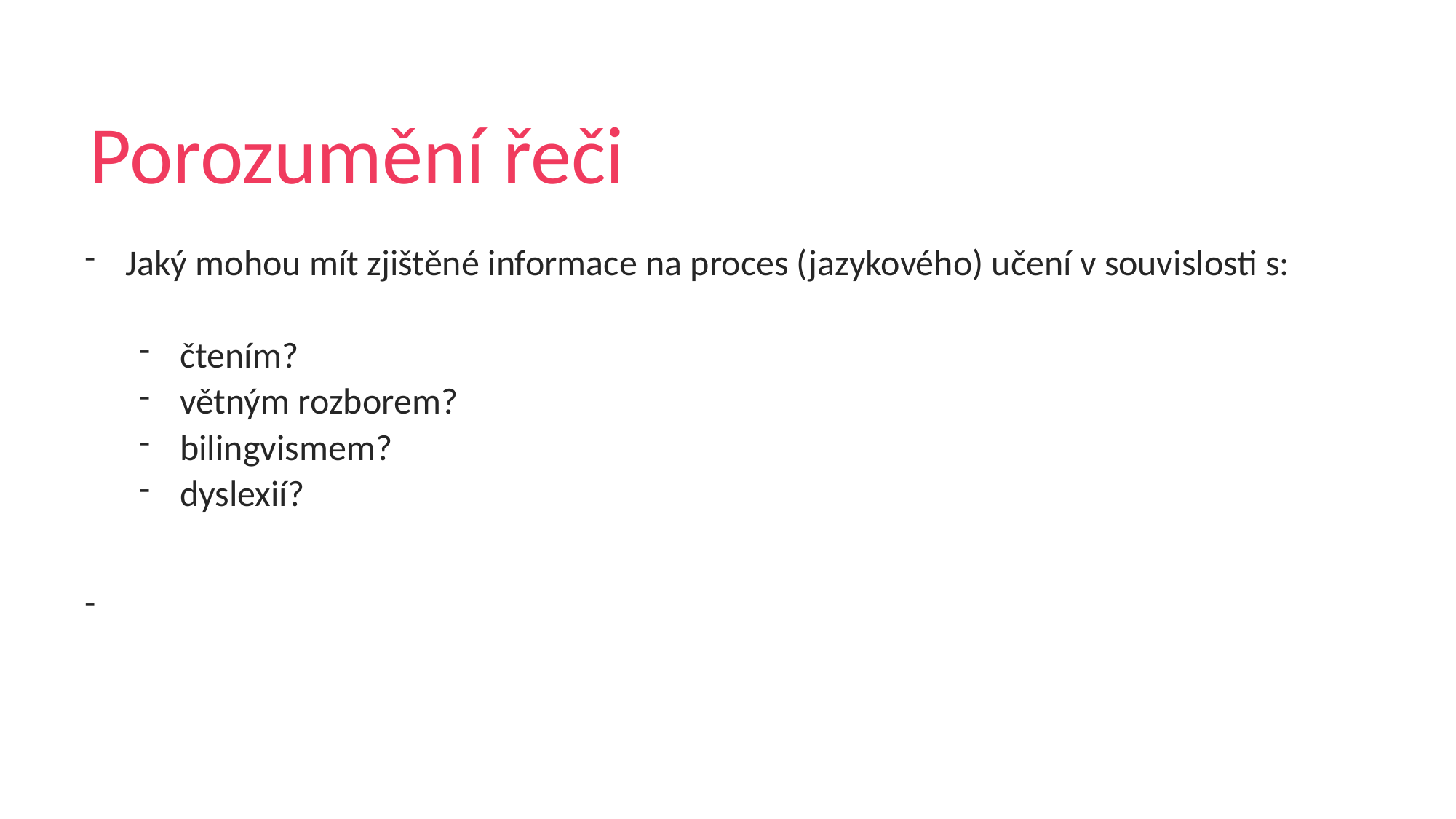

# Porozumění řeči
Jaký mohou mít zjištěné informace na proces (jazykového) učení v souvislosti s:

čtením?
větným rozborem?
bilingvismem?
dyslexií?